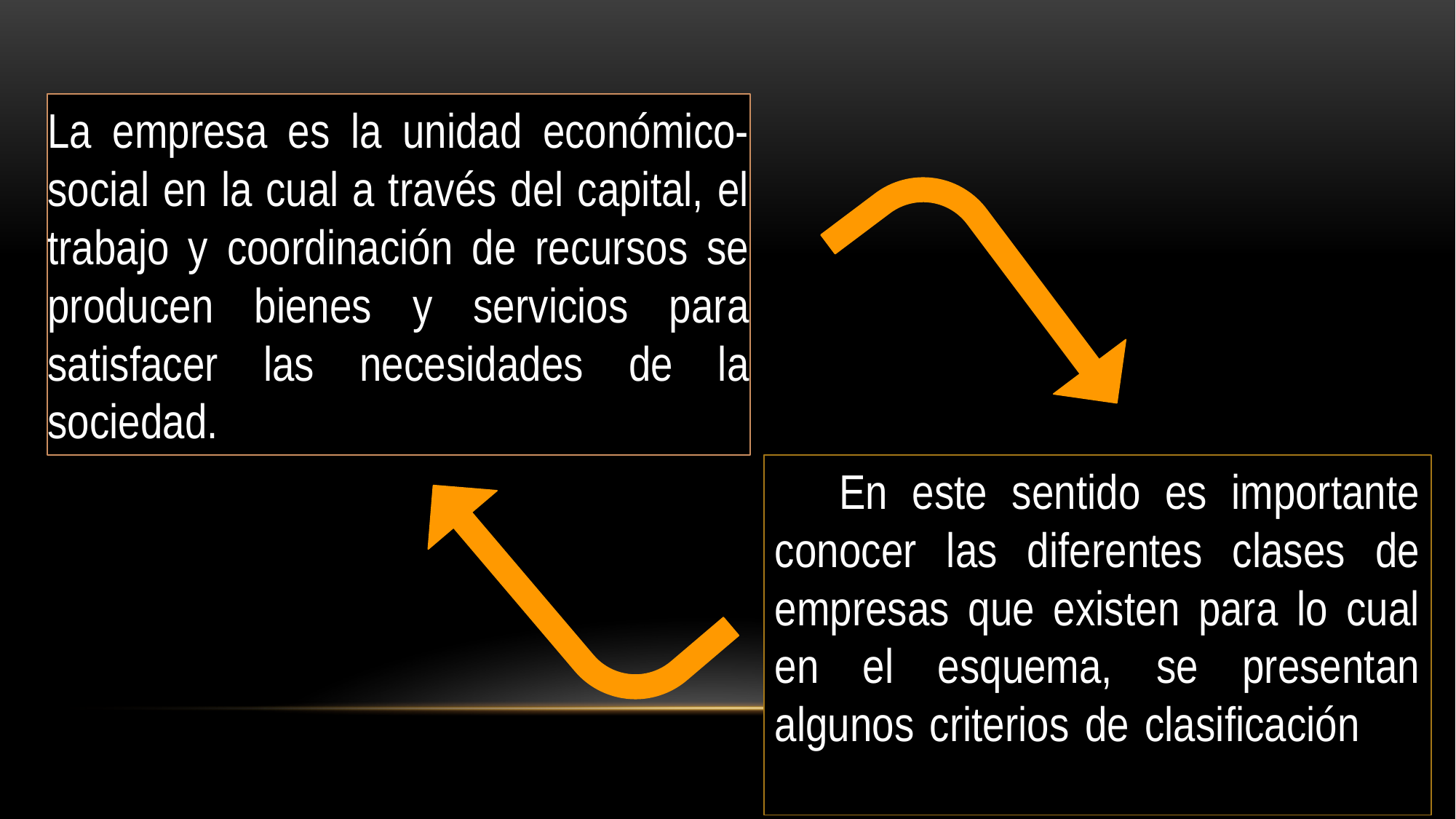

La empresa es la unidad económico-social en la cual a través del capital, el trabajo y coordinación de recursos se producen bienes y servicios para satisfacer las necesidades de la sociedad.

En este sentido es importante conocer las diferentes clases de empresas que existen para lo cual en el esquema, se presentan algunos criterios de clasificación de empresas.